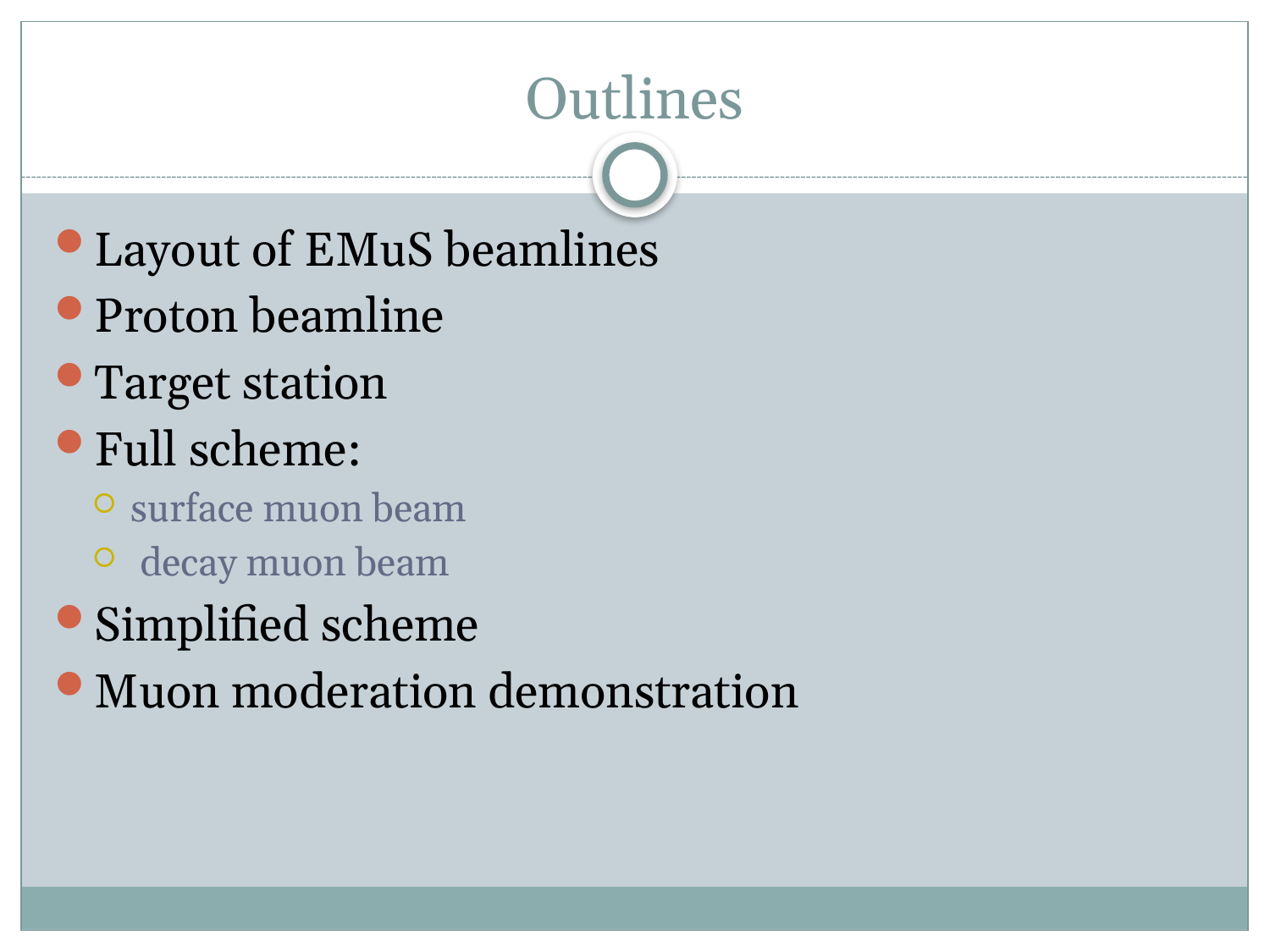

# Outlines
Layout of EMuS beamlines
Proton beamline
Target station
Full scheme:
surface muon beam
 decay muon beam
Simplified scheme
Muon moderation demonstration